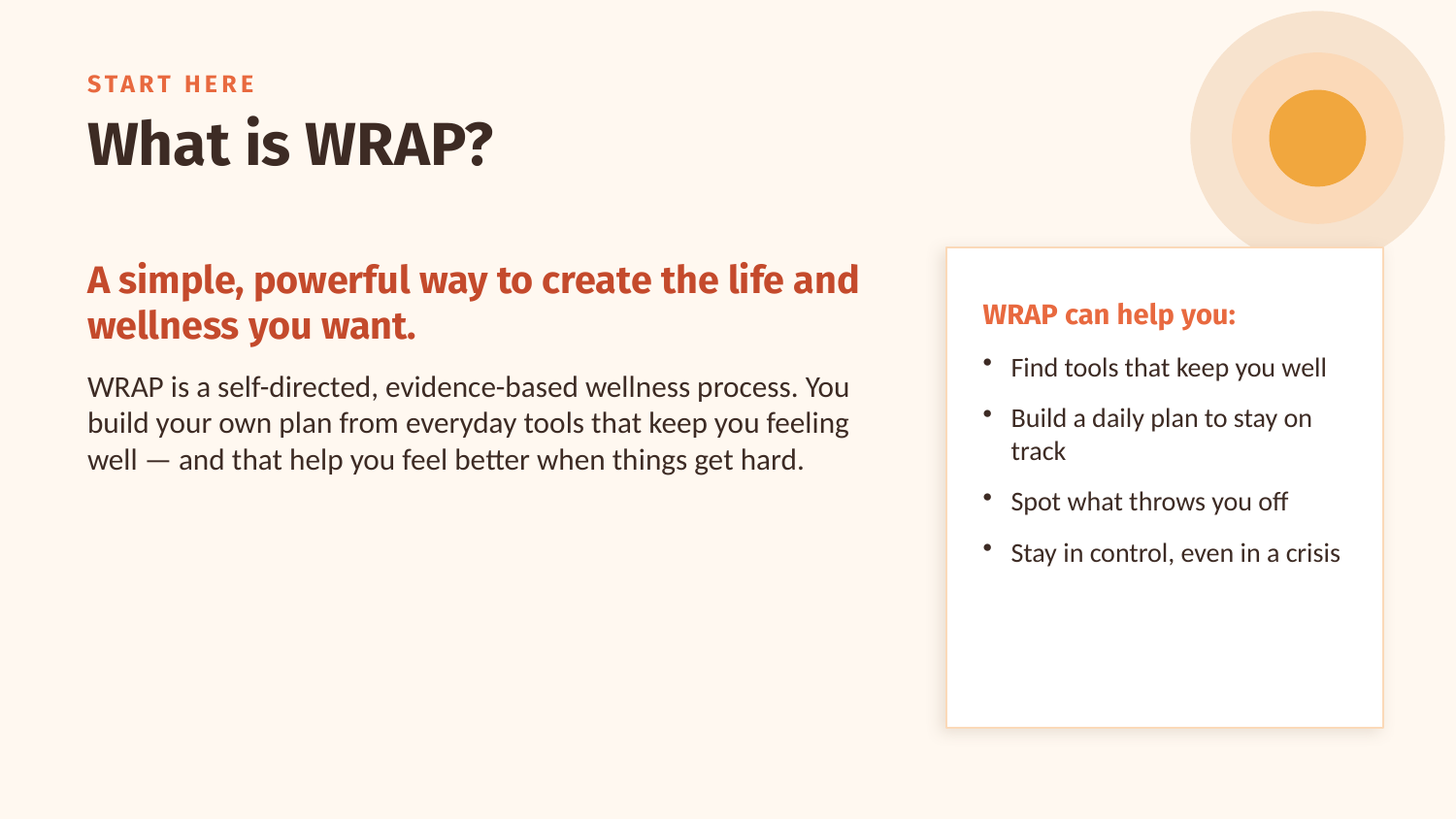

START HERE

What is WRAP?

A simple, powerful way to create the life and wellness you want.
WRAP is a self-directed, evidence-based wellness process. You build your own plan from everyday tools that keep you feeling well — and that help you feel better when things get hard.
WRAP can help you:
Find tools that keep you well
Build a daily plan to stay on track
Spot what throws you off
Stay in control, even in a crisis